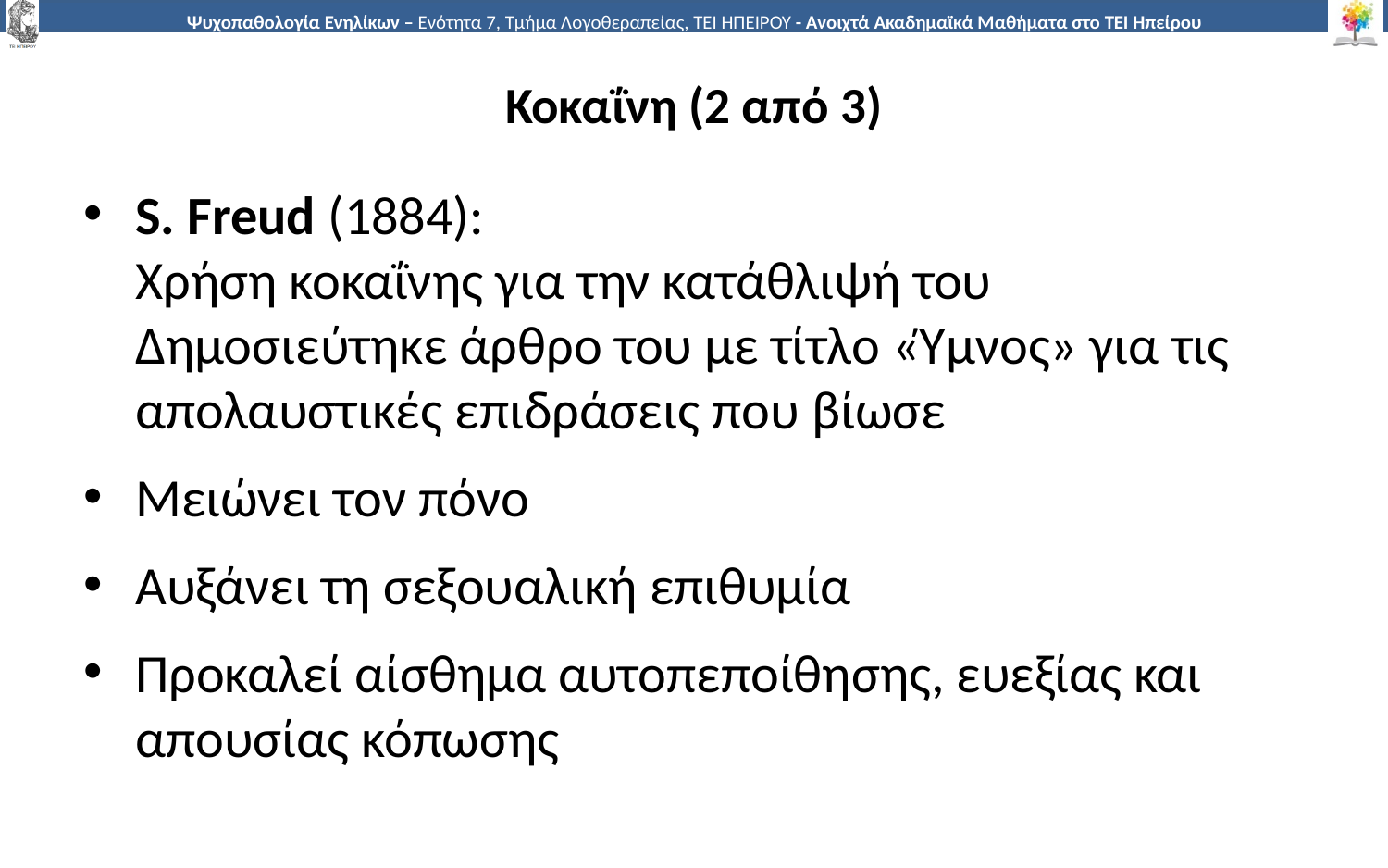

# Κοκαΐνη (2 από 3)
S. Freud (1884):
Χρήση κοκαΐνης για την κατάθλιψή του
Δημοσιεύτηκε άρθρο του με τίτλο «Ύμνος» για τις απολαυστικές επιδράσεις που βίωσε
Μειώνει τον πόνο
Αυξάνει τη σεξουαλική επιθυμία
Προκαλεί αίσθημα αυτοπεποίθησης, ευεξίας και απουσίας κόπωσης